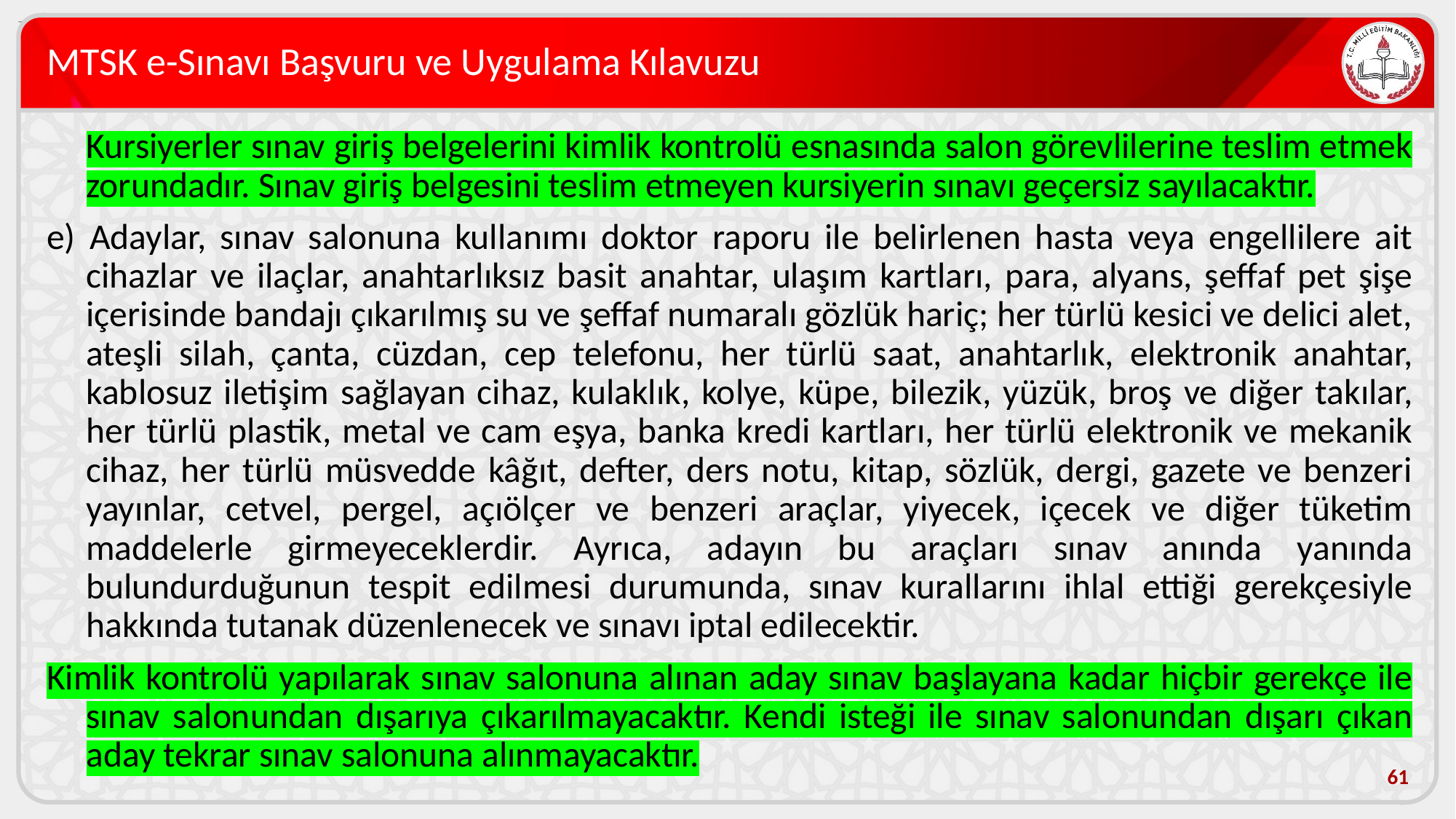

# MTSK e-Sınavı Başvuru ve Uygulama Kılavuzu
	Kursiyerler sınav giriş belgelerini kimlik kontrolü esnasında salon görevlilerine teslim etmek zorundadır. Sınav giriş belgesini teslim etmeyen kursiyerin sınavı geçersiz sayılacaktır.
e) Adaylar, sınav salonuna kullanımı doktor raporu ile belirlenen hasta veya engellilere ait cihazlar ve ilaçlar, anahtarlıksız basit anahtar, ulaşım kartları, para, alyans, şeffaf pet şişe içerisinde bandajı çıkarılmış su ve şeffaf numaralı gözlük hariç; her türlü kesici ve delici alet, ateşli silah, çanta, cüzdan, cep telefonu, her türlü saat, anahtarlık, elektronik anahtar, kablosuz iletişim sağlayan cihaz, kulaklık, kolye, küpe, bilezik, yüzük, broş ve diğer takılar, her türlü plastik, metal ve cam eşya, banka kredi kartları, her türlü elektronik ve mekanik cihaz, her türlü müsvedde kâğıt, defter, ders notu, kitap, sözlük, dergi, gazete ve benzeri yayınlar, cetvel, pergel, açıölçer ve benzeri araçlar, yiyecek, içecek ve diğer tüketim maddelerle girmeyeceklerdir. Ayrıca, adayın bu araçları sınav anında yanında bulundurduğunun tespit edilmesi durumunda, sınav kurallarını ihlal ettiği gerekçesiyle hakkında tutanak düzenlenecek ve sınavı iptal edilecektir.
Kimlik kontrolü yapılarak sınav salonuna alınan aday sınav başlayana kadar hiçbir gerekçe ile sınav salonundan dışarıya çıkarılmayacaktır. Kendi isteği ile sınav salonundan dışarı çıkan aday tekrar sınav salonuna alınmayacaktır.
61